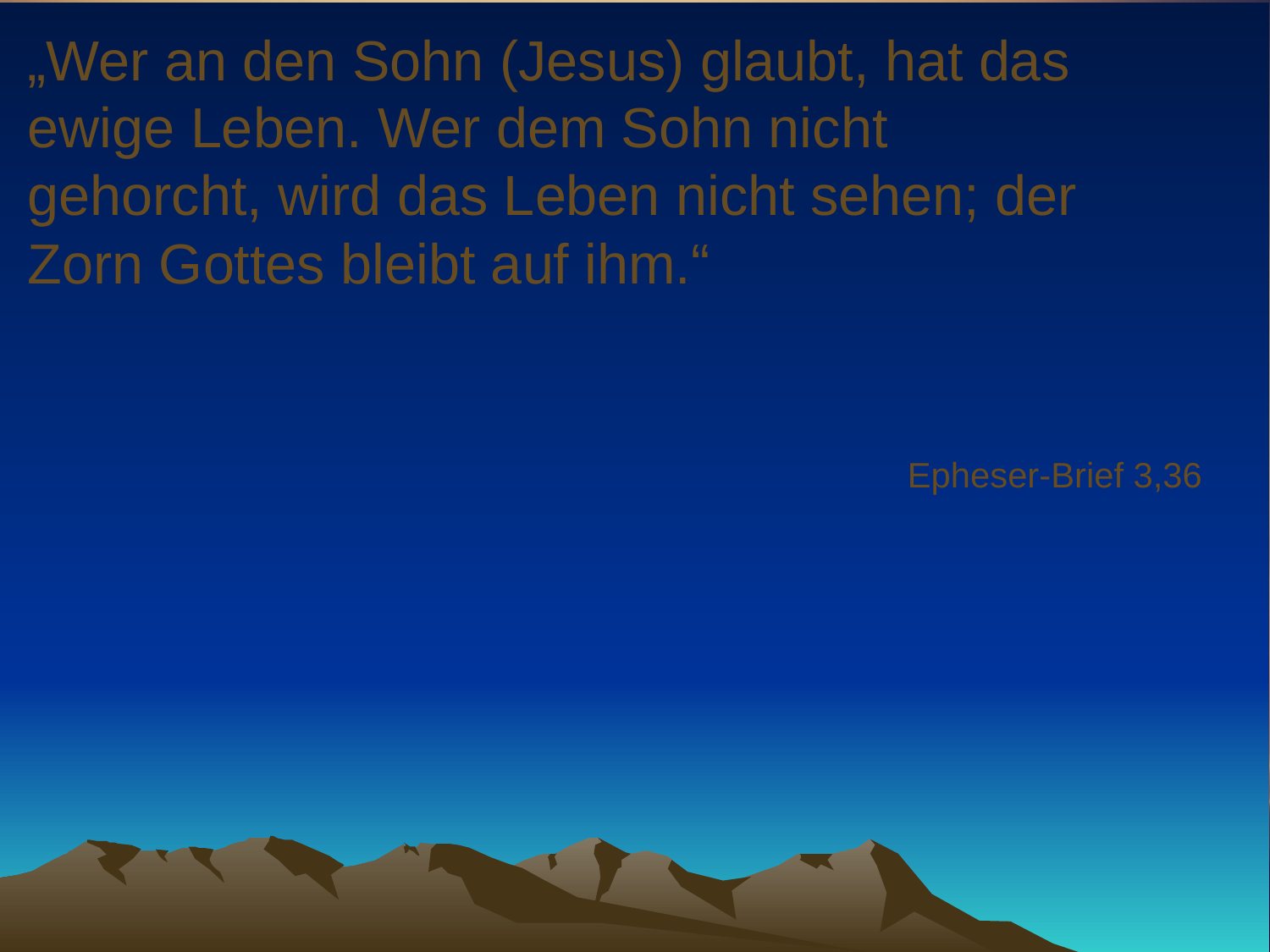

# „Wer an den Sohn (Jesus) glaubt, hat das ewige Leben. Wer dem Sohn nicht gehorcht, wird das Leben nicht sehen; der Zorn Gottes bleibt auf ihm.“
Epheser-Brief 3,36